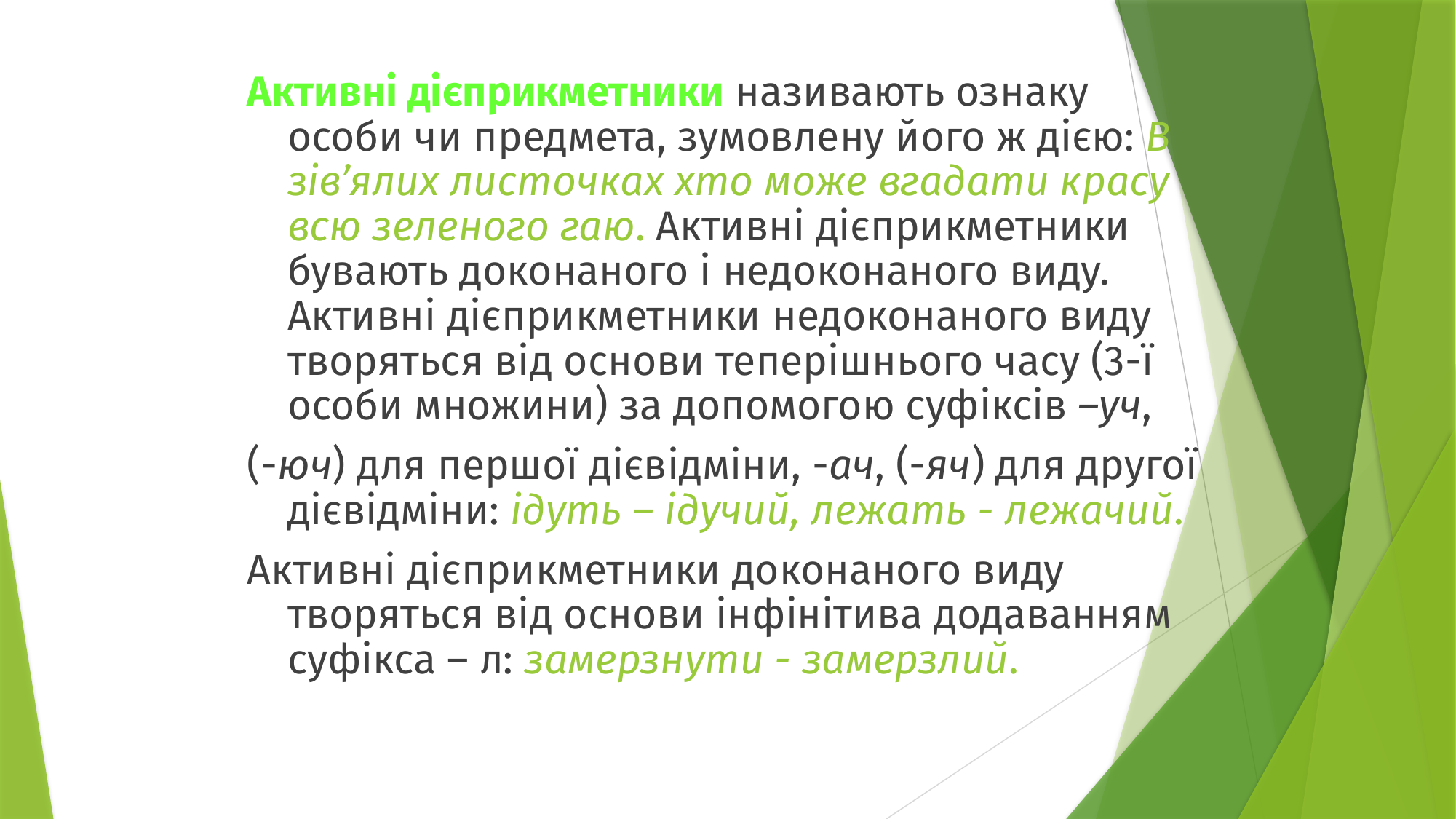

Активні дієприкметники називають ознаку особи чи предмета, зумовлену його ж дією: В зів’ялих листочках хто може вгадати красу всю зеленого гаю. Активні дієприкметники бувають доконаного і недоконаного виду. Активні дієприкметники недоконаного виду творяться від основи теперішнього часу (3-ї особи множини) за допомогою суфіксів –уч,
(-юч) для першої дієвідміни, -ач, (-яч) для другої дієвідміни: ідуть – ідучий, лежать - лежачий.
Активні дієприкметники доконаного виду творяться від основи інфінітива додаванням суфікса – л: замерзнути - замерзлий.